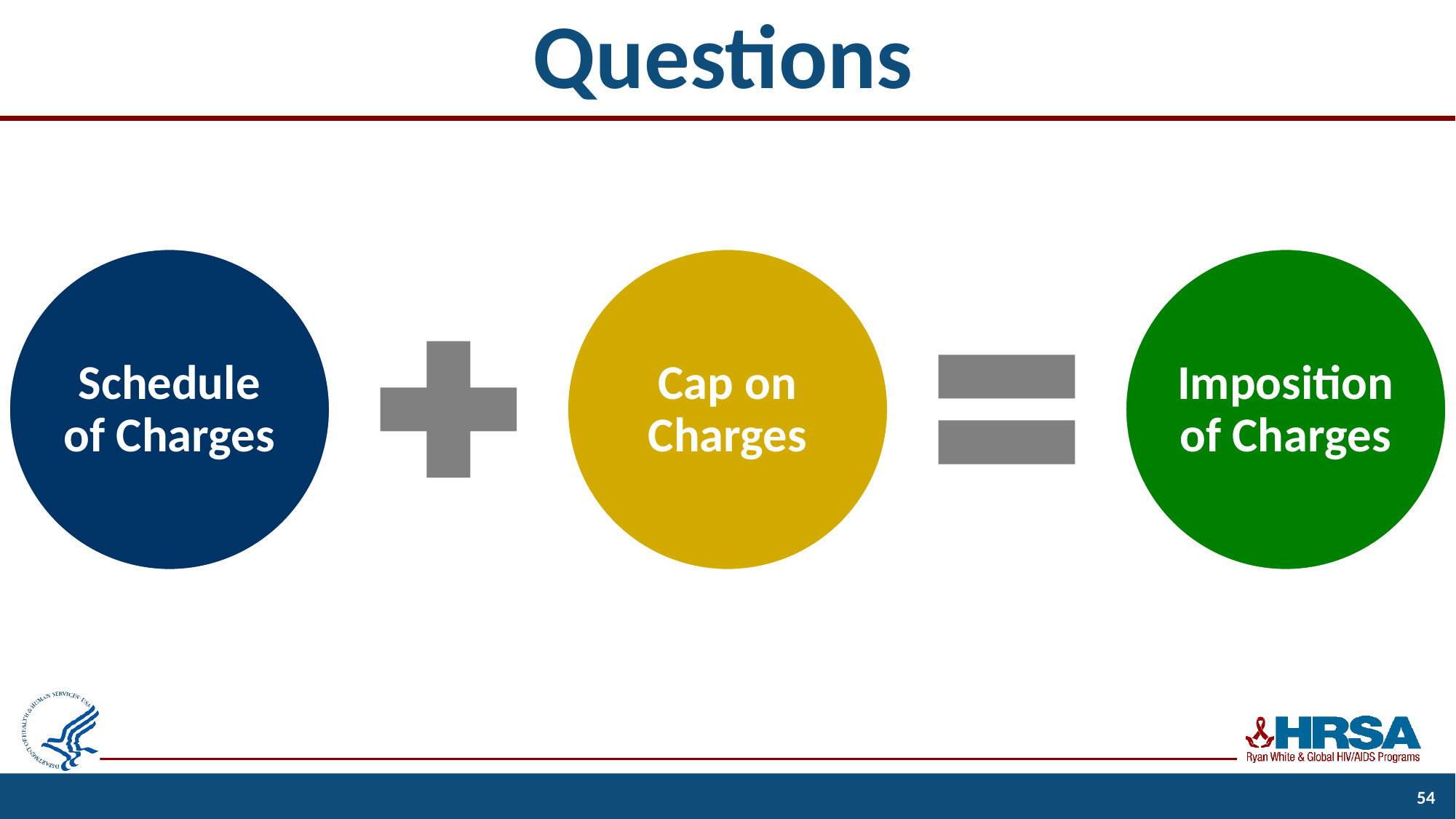

# Questions
Schedule of Charges

Cap on Charges

Imposition of Charges
54